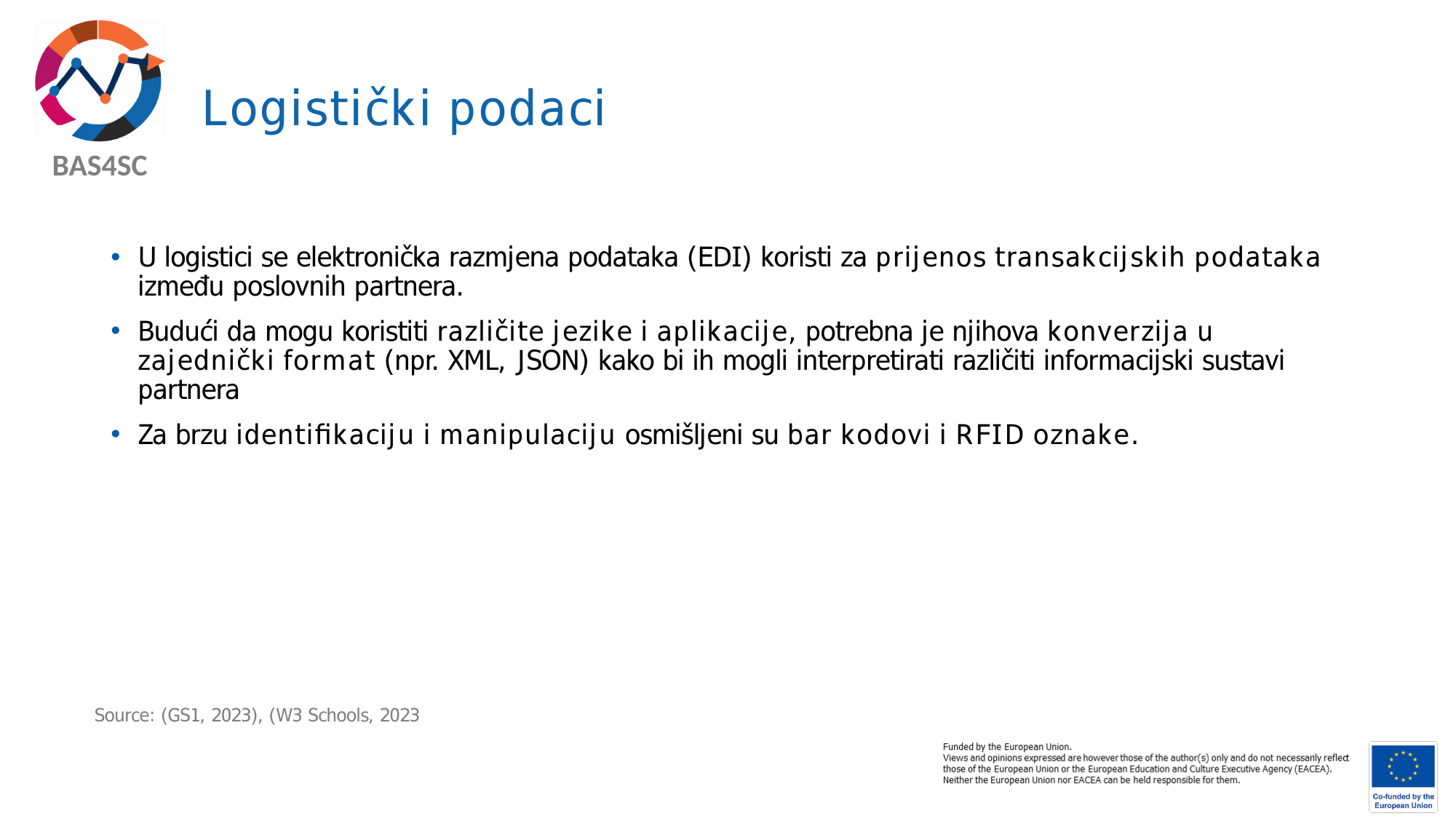

# Logistički podaci
U logistici se elektronička razmjena podataka (EDI) koristi za prijenos transakcijskih podataka između poslovnih partnera.
Budući da mogu koristiti različite jezike i aplikacije, potrebna je njihova konverzija u zajednički format (npr. XML, JSON) kako bi ih mogli interpretirati različiti informacijski sustavi partnera
Za brzu identifikaciju i manipulaciju osmišljeni su bar kodovi i RFID oznake.
Source: (GS1, 2023), (W3 Schools, 2023